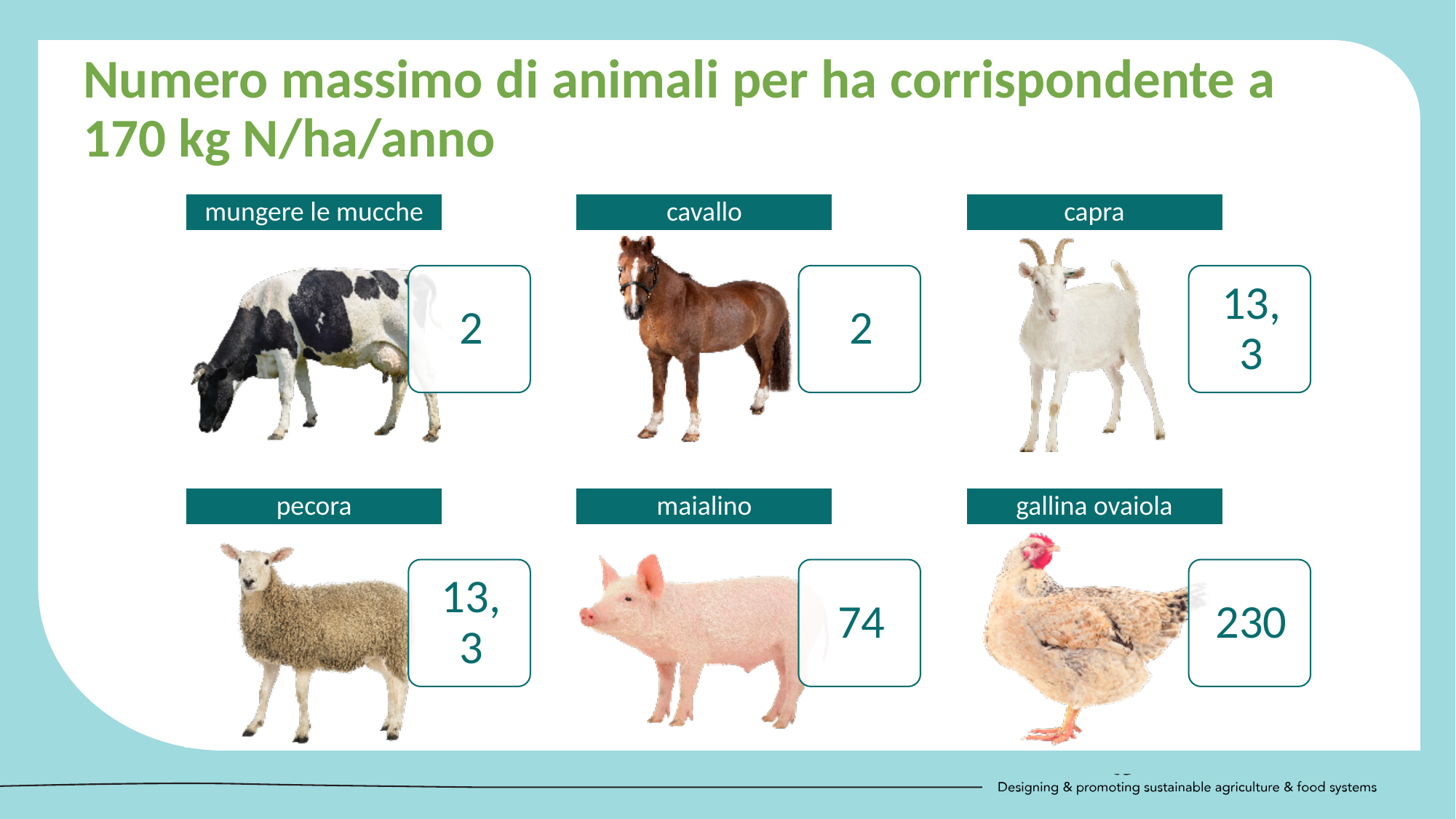

Numero massimo di animali per ha corrispondente a 170 kg N/ha/anno
2
mungere le mucche
2
cavallo
13,3
capra
13,3
pecora
74
maialino
230
gallina ovaiola